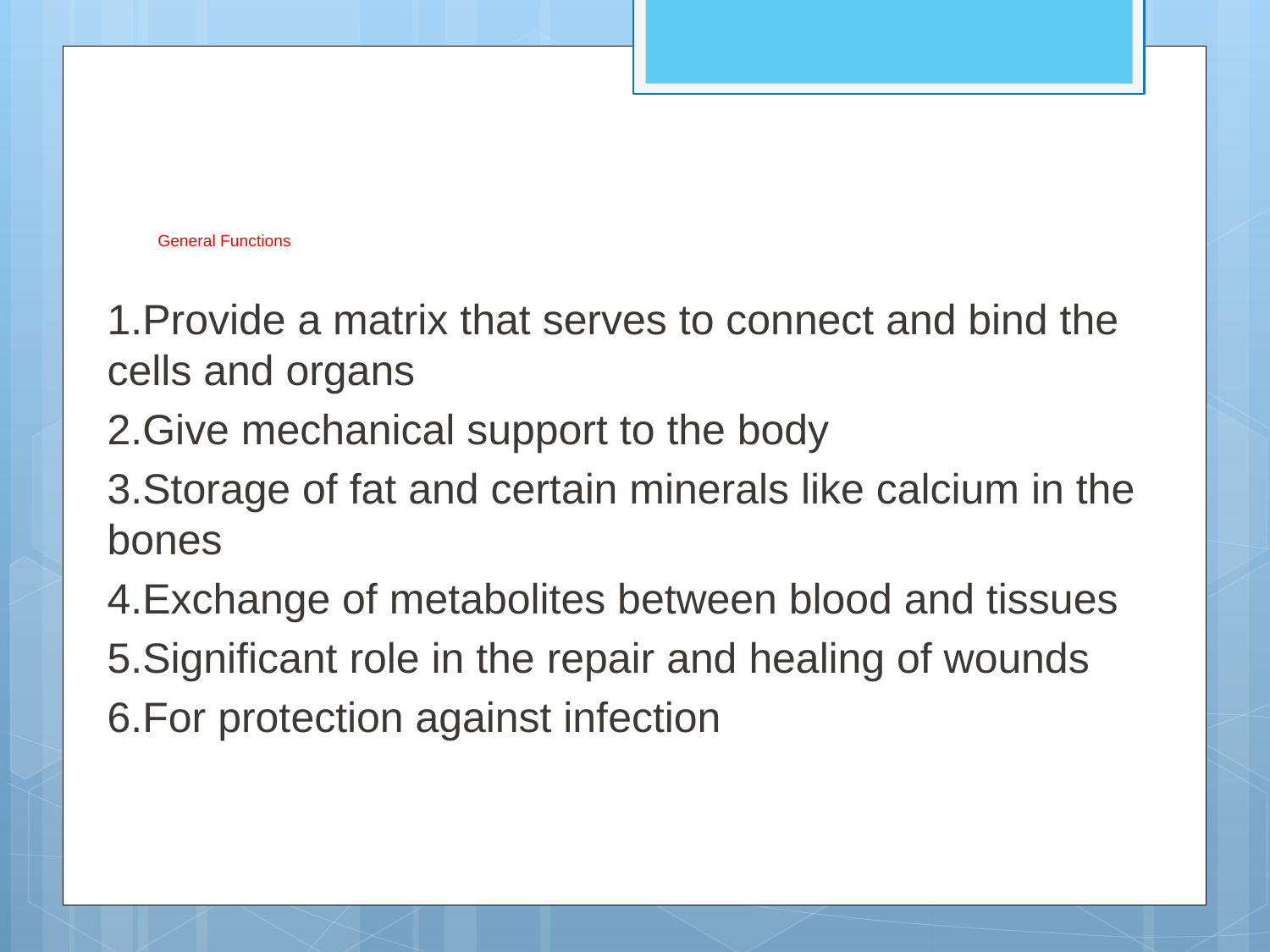

# General Functions
1.Provide a matrix that serves to connect and bind the  cells and organs
2.Give mechanical support to the body
3.Storage of fat and certain minerals like calcium in the bones
4.Exchange of metabolites between blood and tissues
5.Significant role in the repair and healing of wounds
6.For protection against infection